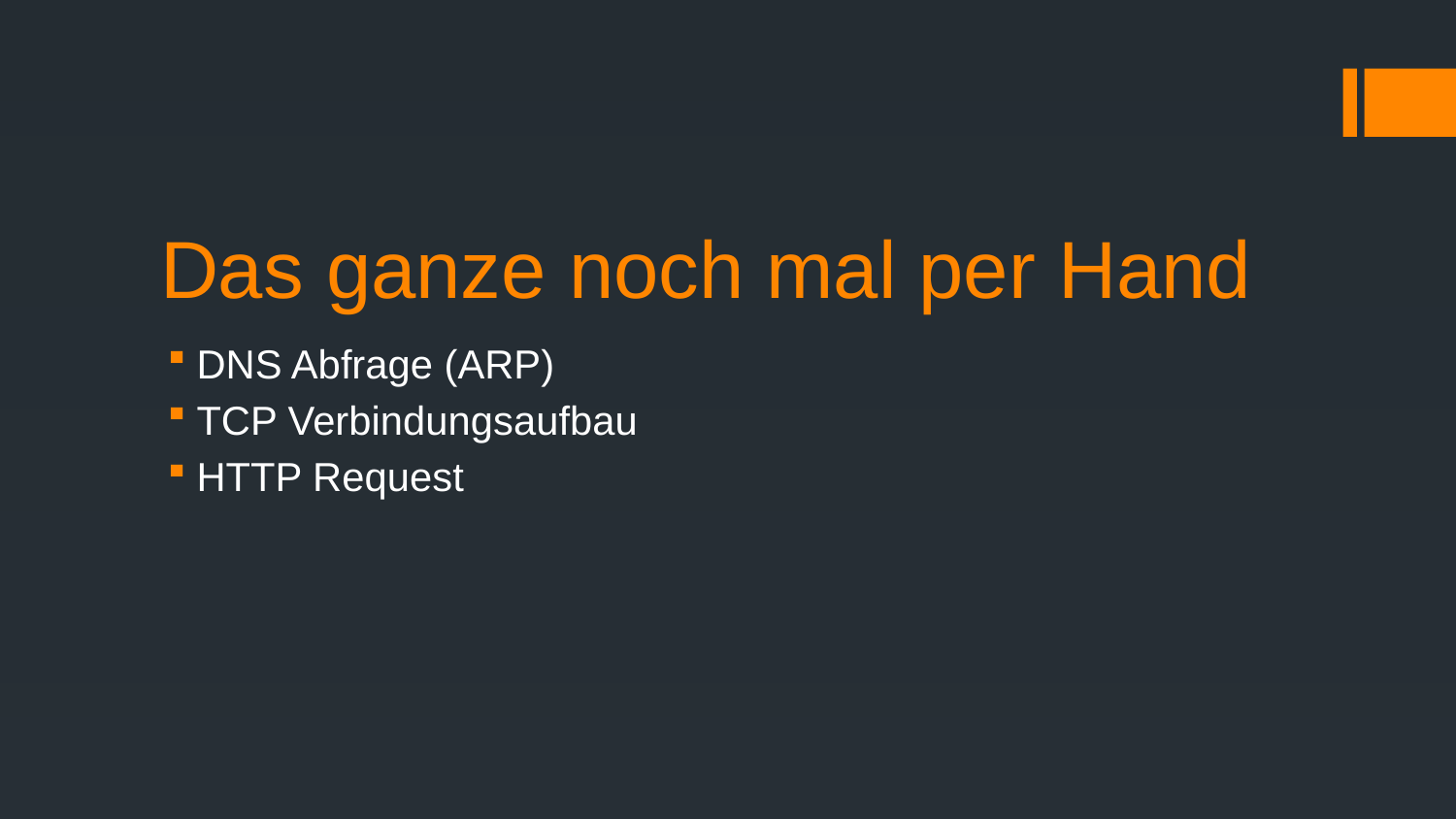

# Das ganze noch mal per Hand
DNS Abfrage (ARP)
TCP Verbindungsaufbau
HTTP Request